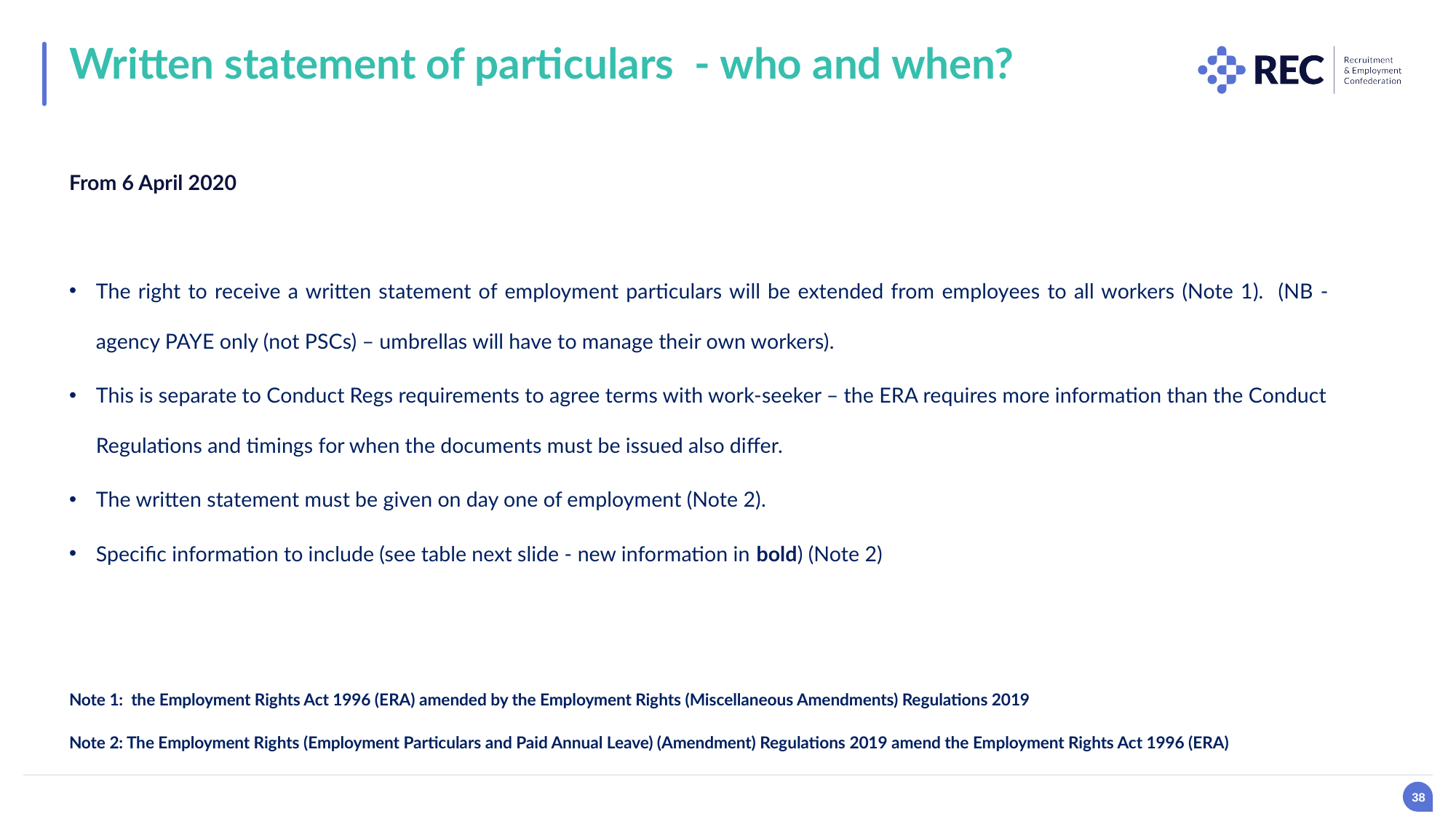

Written statement of particulars  - who and when?

From 6 April 2020

The right to receive a written statement of employment particulars will be extended from employees to all workers (Note 1).  (NB - agency PAYE only (not PSCs) – umbrellas will have to manage their own workers).
This is separate to Conduct Regs requirements to agree terms with work-seeker – the ERA requires more information than the Conduct Regulations and timings for when the documents must be issued also differ.
The written statement must be given on day one of employment (Note 2).
Specific information to include (see table next slide - new information in bold) (Note 2)

Note 1:  the Employment Rights Act 1996 (ERA) amended by the Employment Rights (Miscellaneous Amendments) Regulations 2019
Note 2: The Employment Rights (Employment Particulars and Paid Annual Leave) (Amendment) Regulations 2019 amend the Employment Rights Act 1996 (ERA)